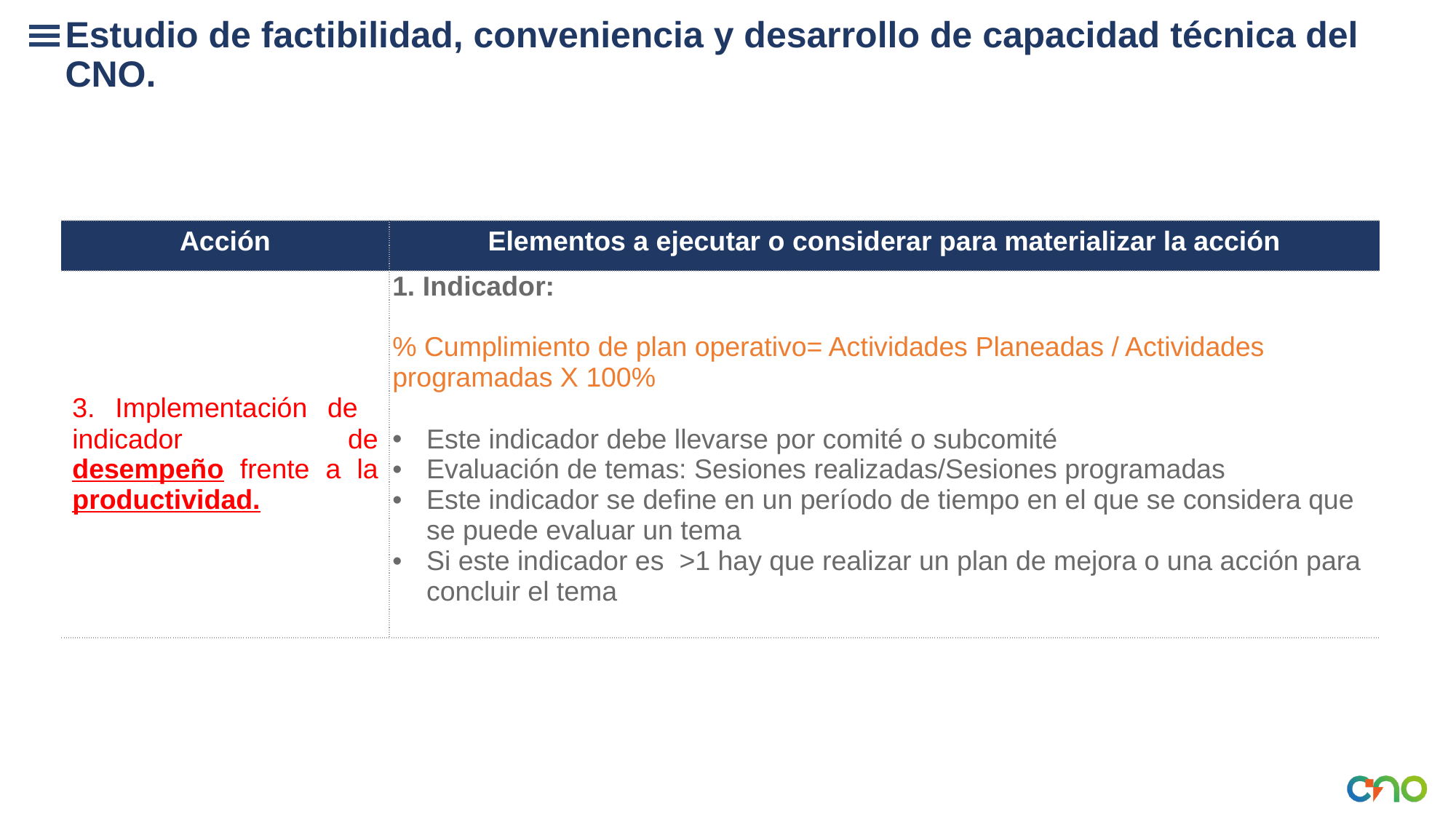

Estudio de factibilidad, conveniencia y desarrollo de capacidad técnica del CNO.
| Acción | Elementos a ejecutar o considerar para materializar la acción |
| --- | --- |
| 3. Implementación de indicador de desempeño frente a la productividad. | 1. Indicador: % Cumplimiento de plan operativo= Actividades Planeadas / Actividades programadas X 100% Este indicador debe llevarse por comité o subcomité Evaluación de temas: Sesiones realizadas/Sesiones programadas Este indicador se define en un período de tiempo en el que se considera que se puede evaluar un tema Si este indicador es >1 hay que realizar un plan de mejora o una acción para concluir el tema |